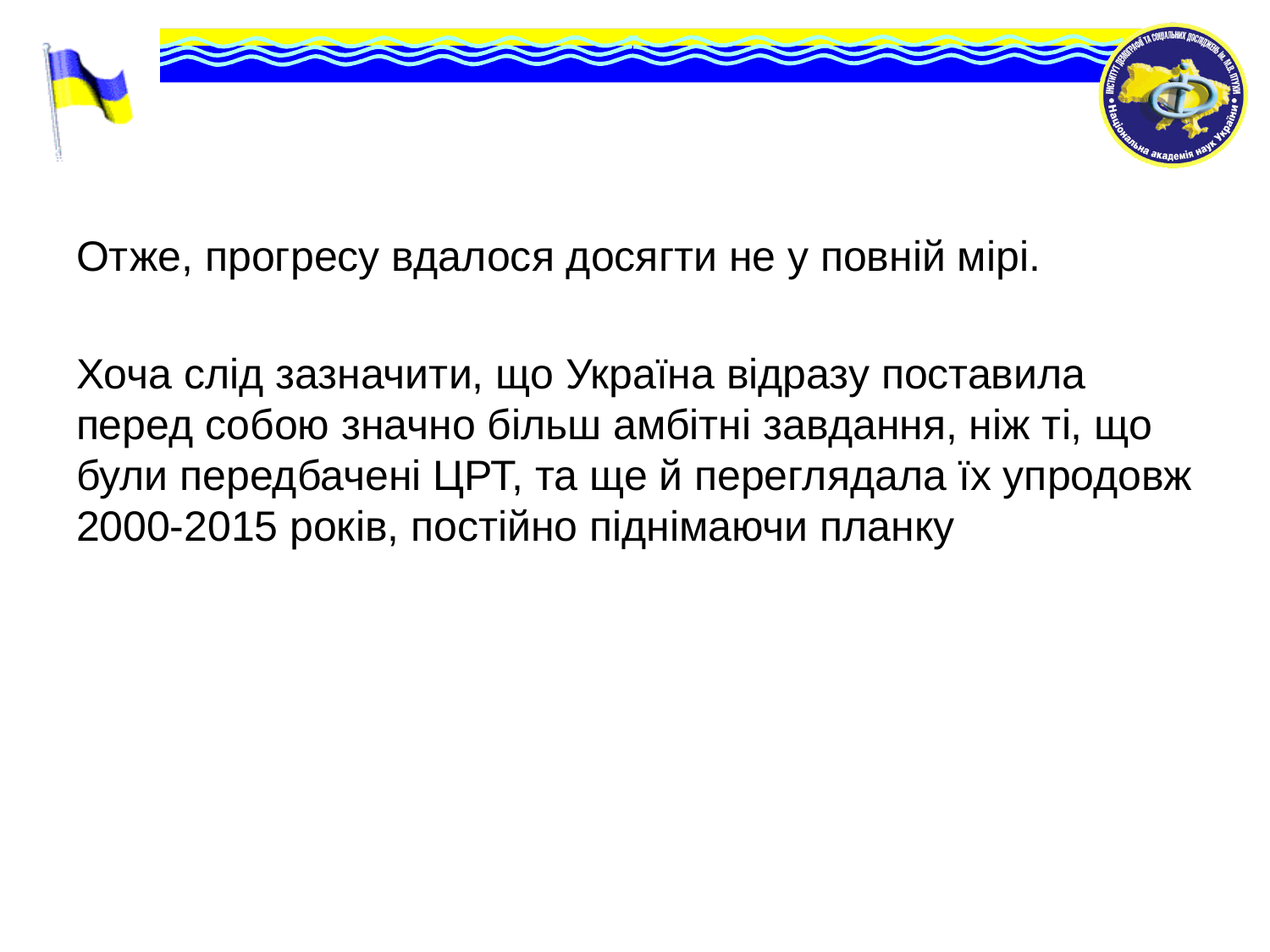

Отже, прогресу вдалося досягти не у повній мірі.

Хоча слід зазначити, що Україна відразу поставила перед собою значно більш амбітні завдання, ніж ті, що були передбачені ЦРТ, та ще й переглядала їх упродовж 2000-2015 років, постійно піднімаючи планку